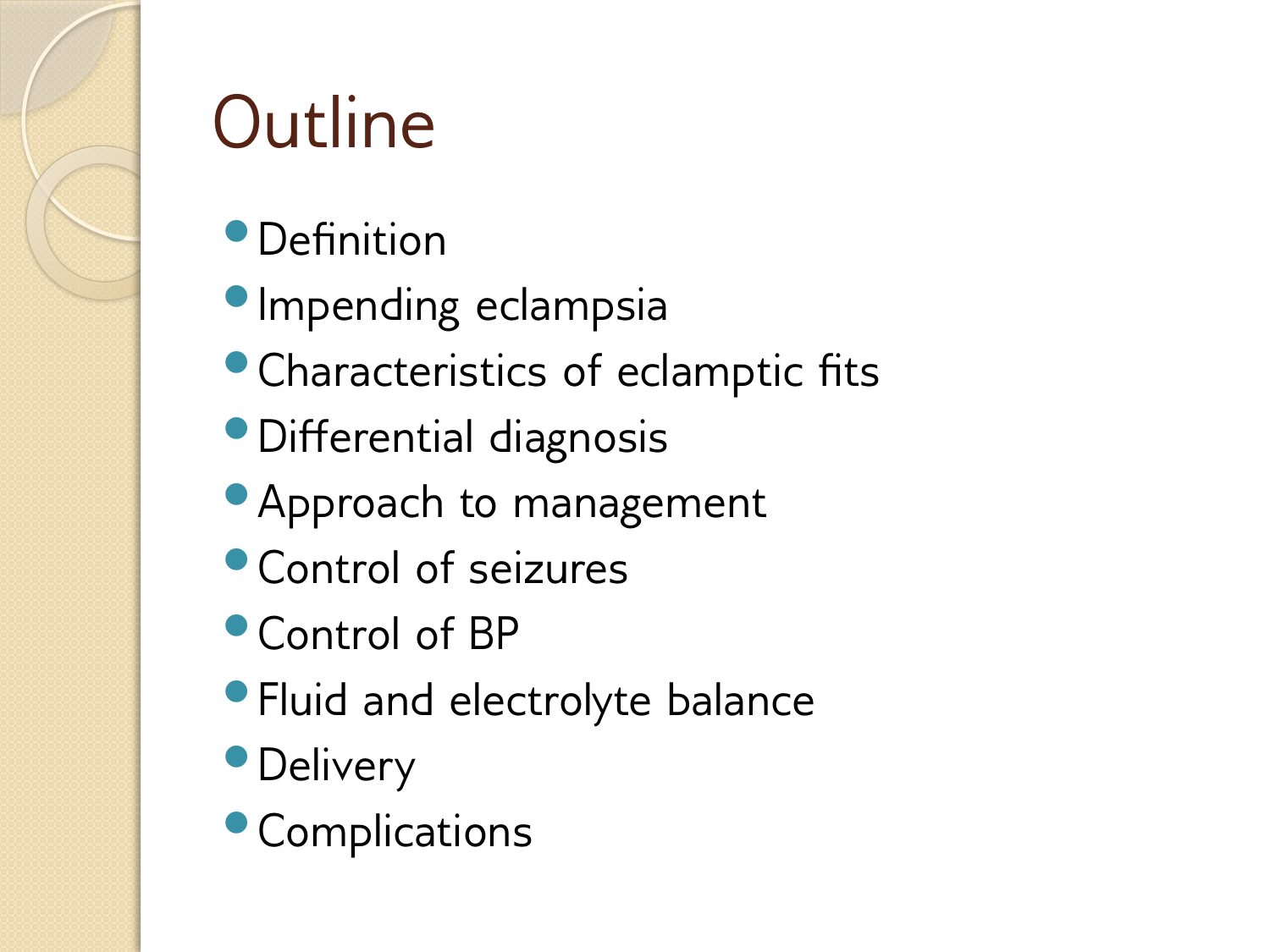

# Outline
Definition
Impending eclampsia
Characteristics of eclamptic fits
Differential diagnosis
Approach to management
Control of seizures
Control of BP
Fluid and electrolyte balance
Delivery
Complications